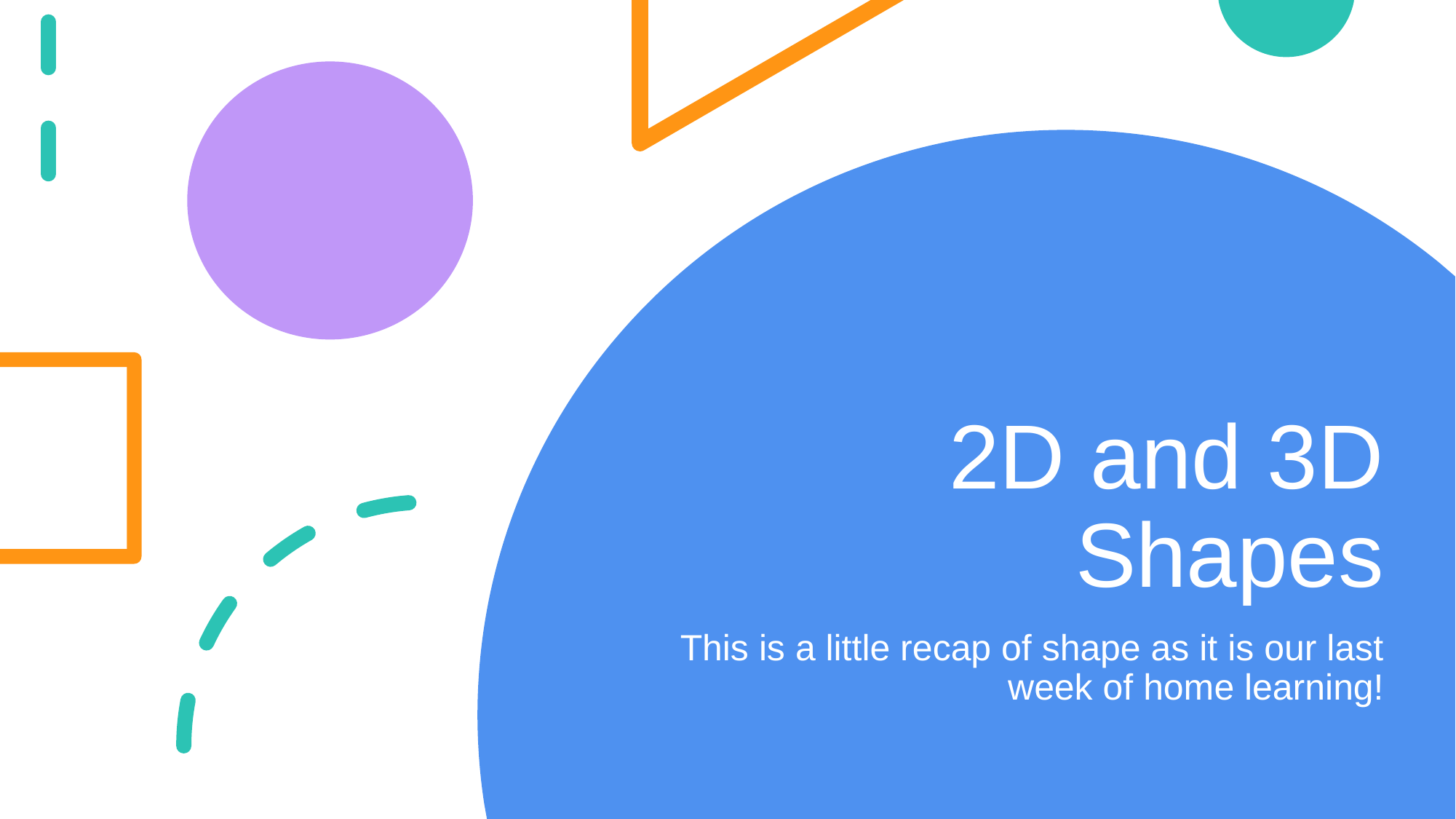

# 2D and 3D Shapes
This is a little recap of shape as it is our last week of home learning!